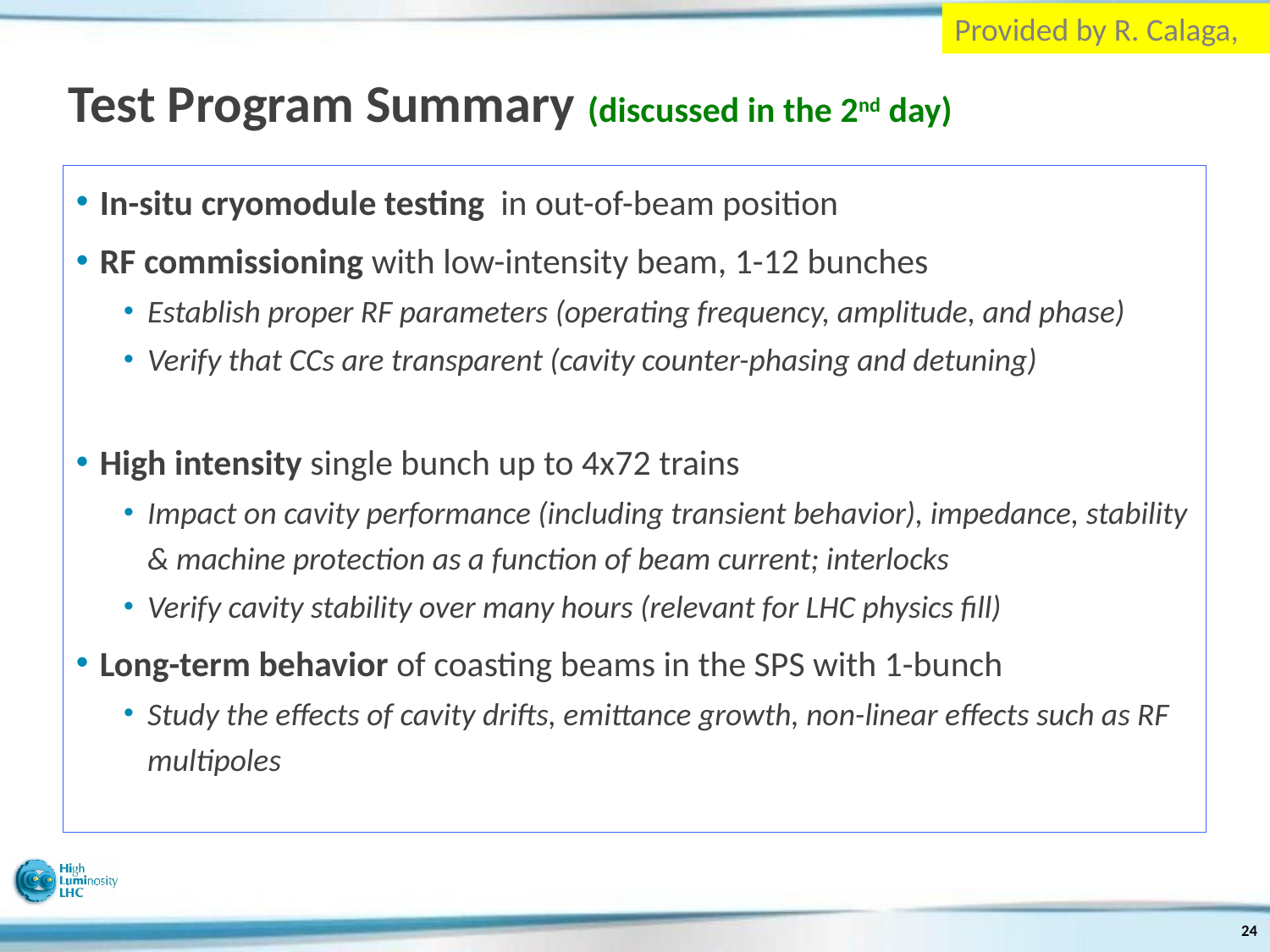

Provided by R. Calaga,
# Test Program Summary (discussed in the 2nd day)
In-situ cryomodule testing  in out-of-beam position
RF commissioning with low-intensity beam, 1-12 bunches
Establish proper RF parameters (operating frequency, amplitude, and phase)
Verify that CCs are transparent (cavity counter-phasing and detuning)

High intensity single bunch up to 4x72 trains
Impact on cavity performance (including transient behavior), impedance, stability & machine protection as a function of beam current; interlocks
Verify cavity stability over many hours (relevant for LHC physics fill)
Long-term behavior of coasting beams in the SPS with 1-bunch
Study the effects of cavity drifts, emittance growth, non-linear effects such as RF multipoles
24